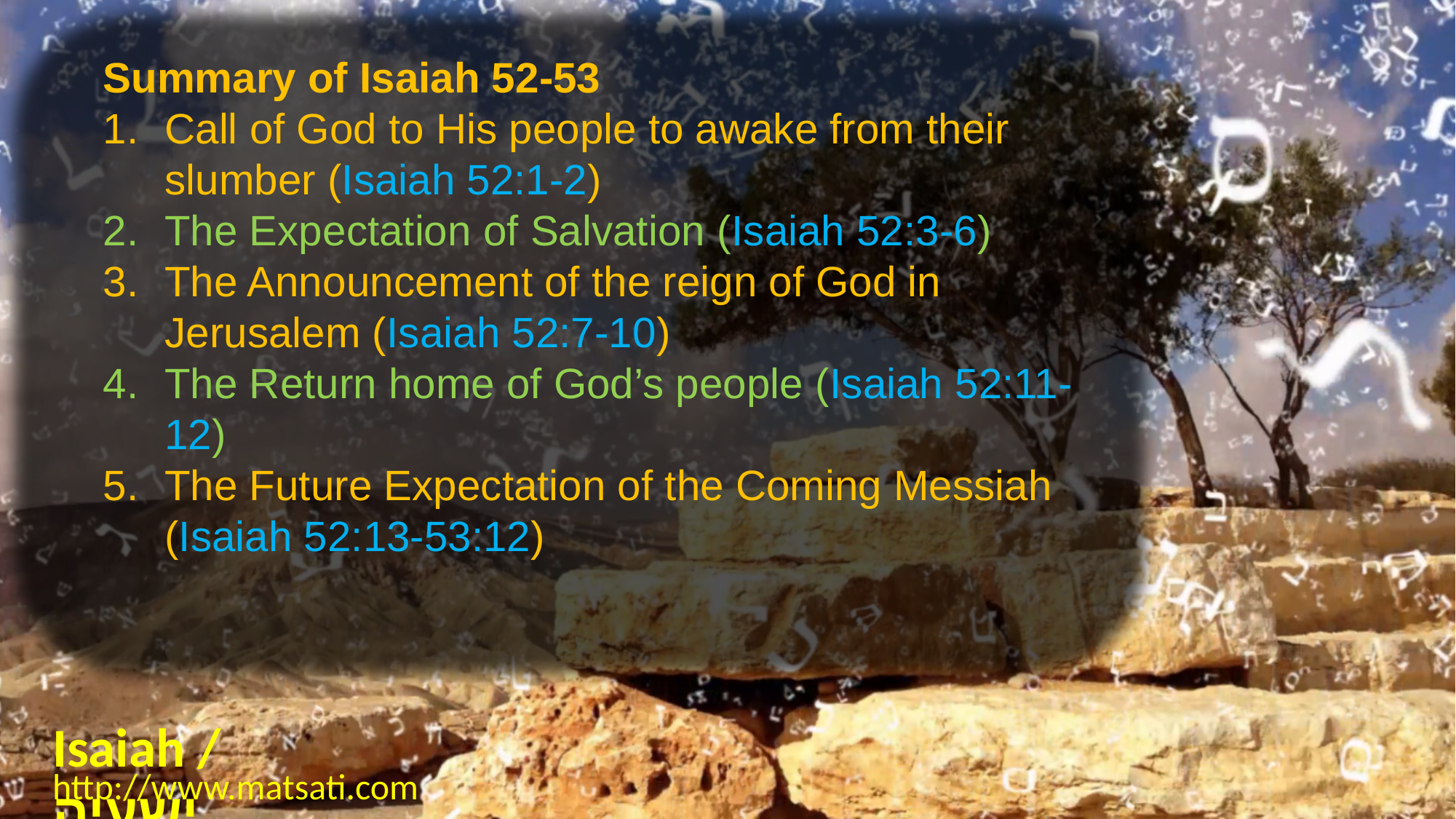

Summary of Isaiah 52-53
Call of God to His people to awake from their slumber (Isaiah 52:1-2)
The Expectation of Salvation (Isaiah 52:3-6)
The Announcement of the reign of God in Jerusalem (Isaiah 52:7-10)
The Return home of God’s people (Isaiah 52:11-12)
The Future Expectation of the Coming Messiah (Isaiah 52:13-53:12)
Isaiah / ישעיה
http://www.matsati.com